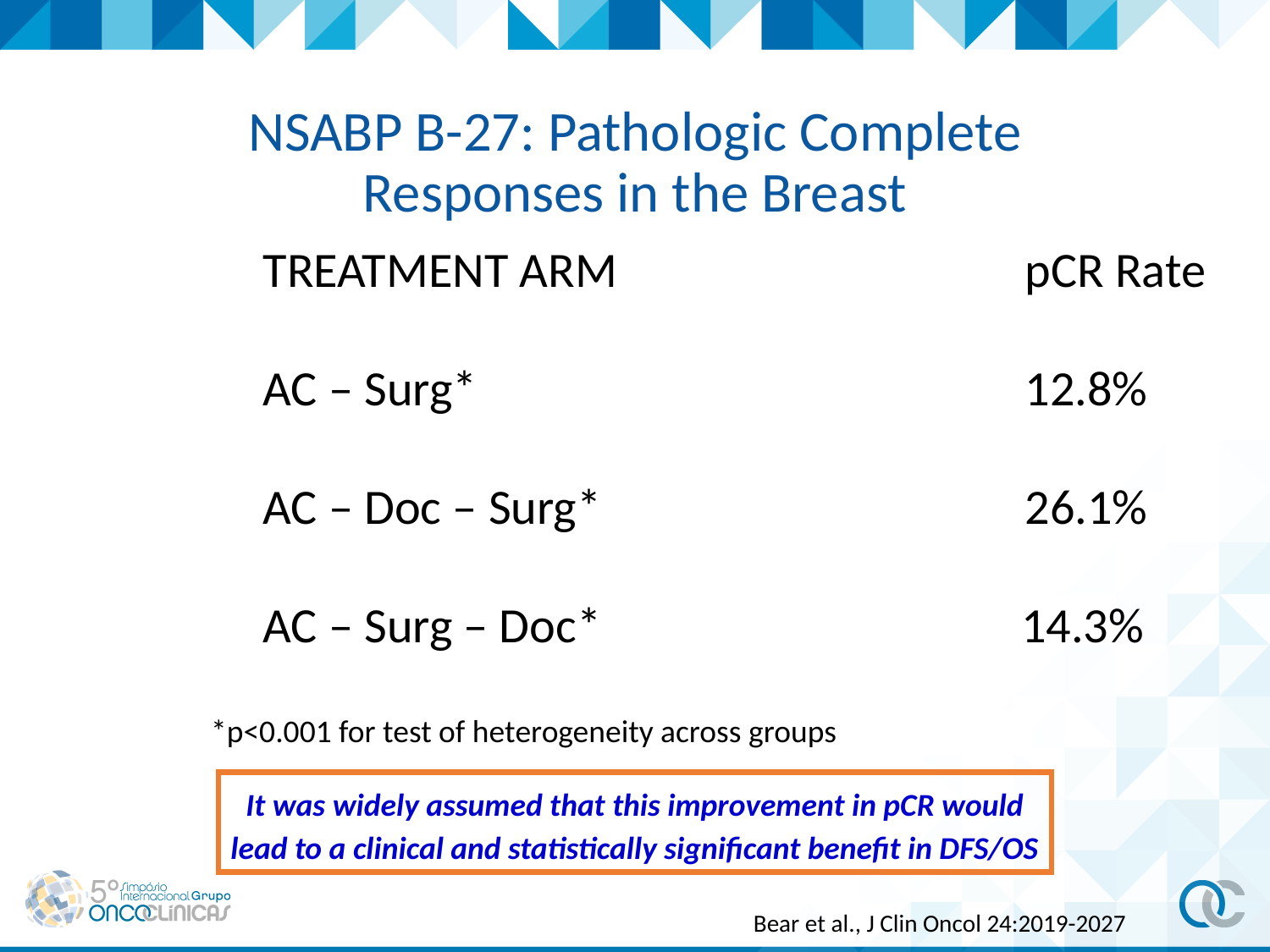

# NSABP B-27: Pathologic Complete Responses in the Breast
26.1%*
TREATMENT ARM				pCR Rate

AC – Surg* 				 	12.8%

AC – Doc – Surg*			       	26.1%

AC – Surg – Doc*			           14.3%
14.3%*
12.8%*
*p<0.001 for test of heterogeneity across groups
It was widely assumed that this improvement in pCR would
lead to a clinical and statistically significant benefit in DFS/OS
Bear et al., J Clin Oncol 24:2019-2027